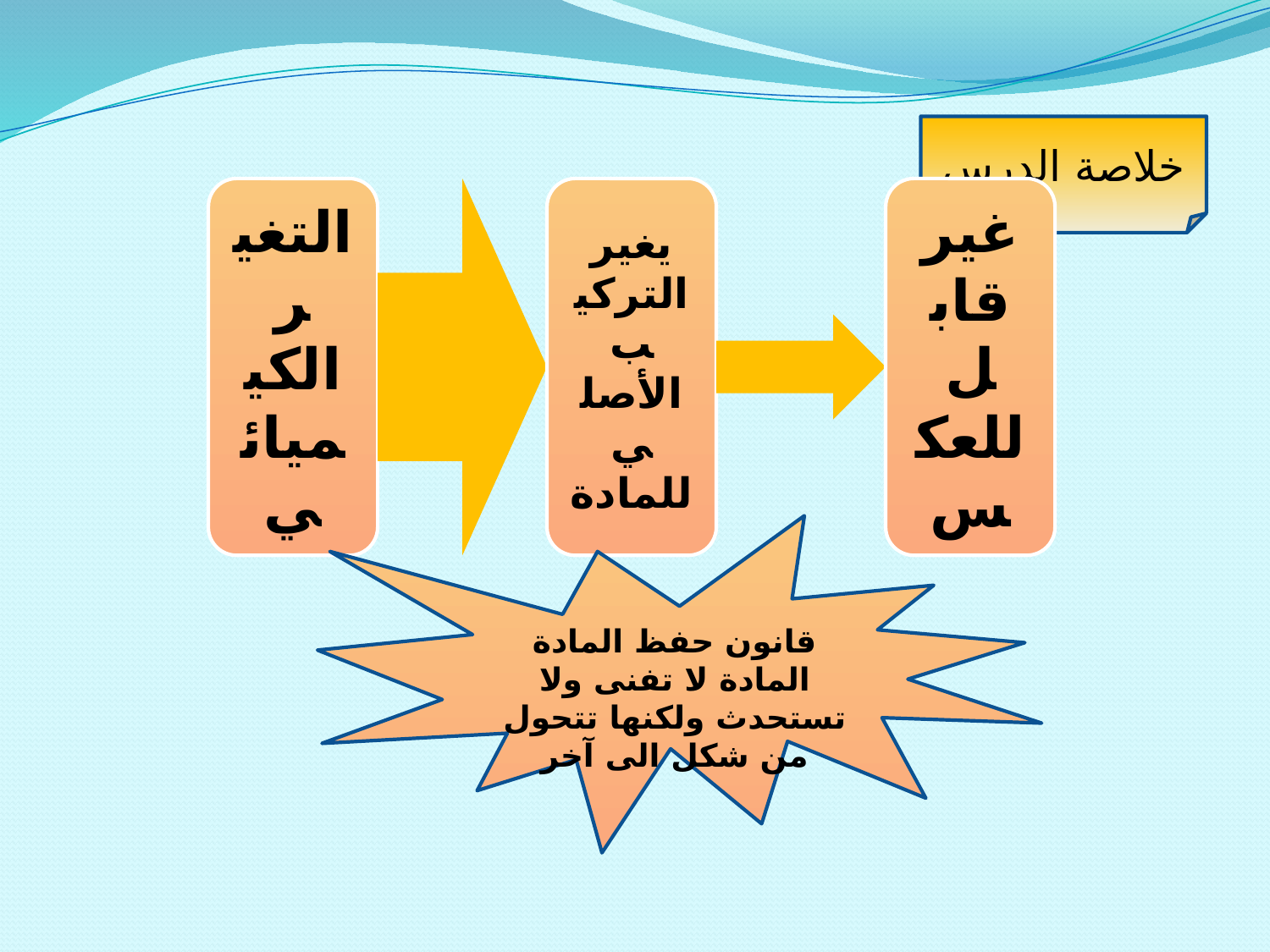

خلاصة الدرس
التغير الكيميائي
غير قابل للعكس

قانون حفظ المادة
المادة لا تفنى ولا تستحدث ولكنها تتحول من شكل الى آخر